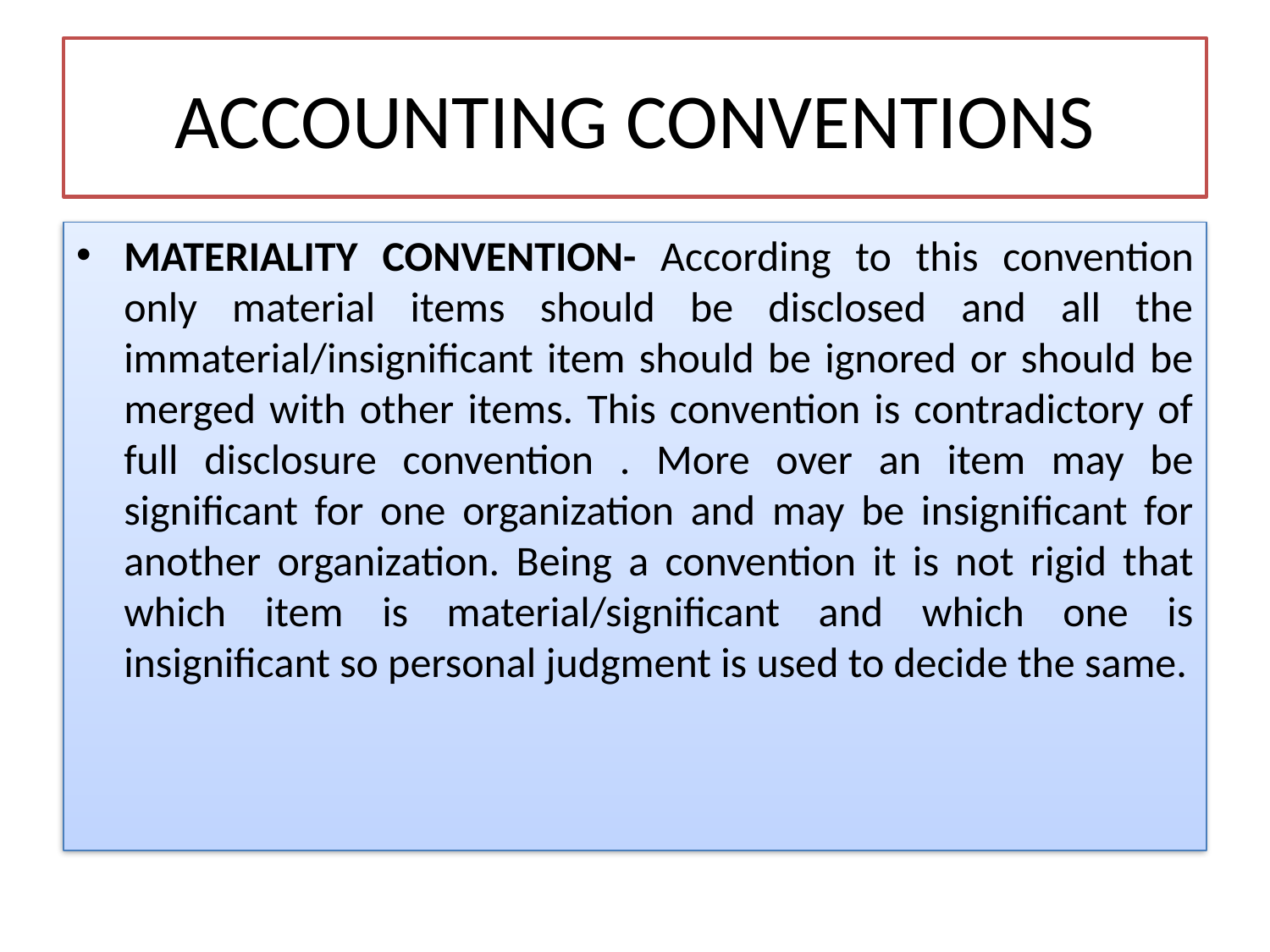

# ACCOUNTING CONVENTIONS
MATERIALITY CONVENTION- According to this convention only material items should be disclosed and all the immaterial/insignificant item should be ignored or should be merged with other items. This convention is contradictory of full disclosure convention . More over an item may be significant for one organization and may be insignificant for another organization. Being a convention it is not rigid that which item is material/significant and which one is insignificant so personal judgment is used to decide the same.